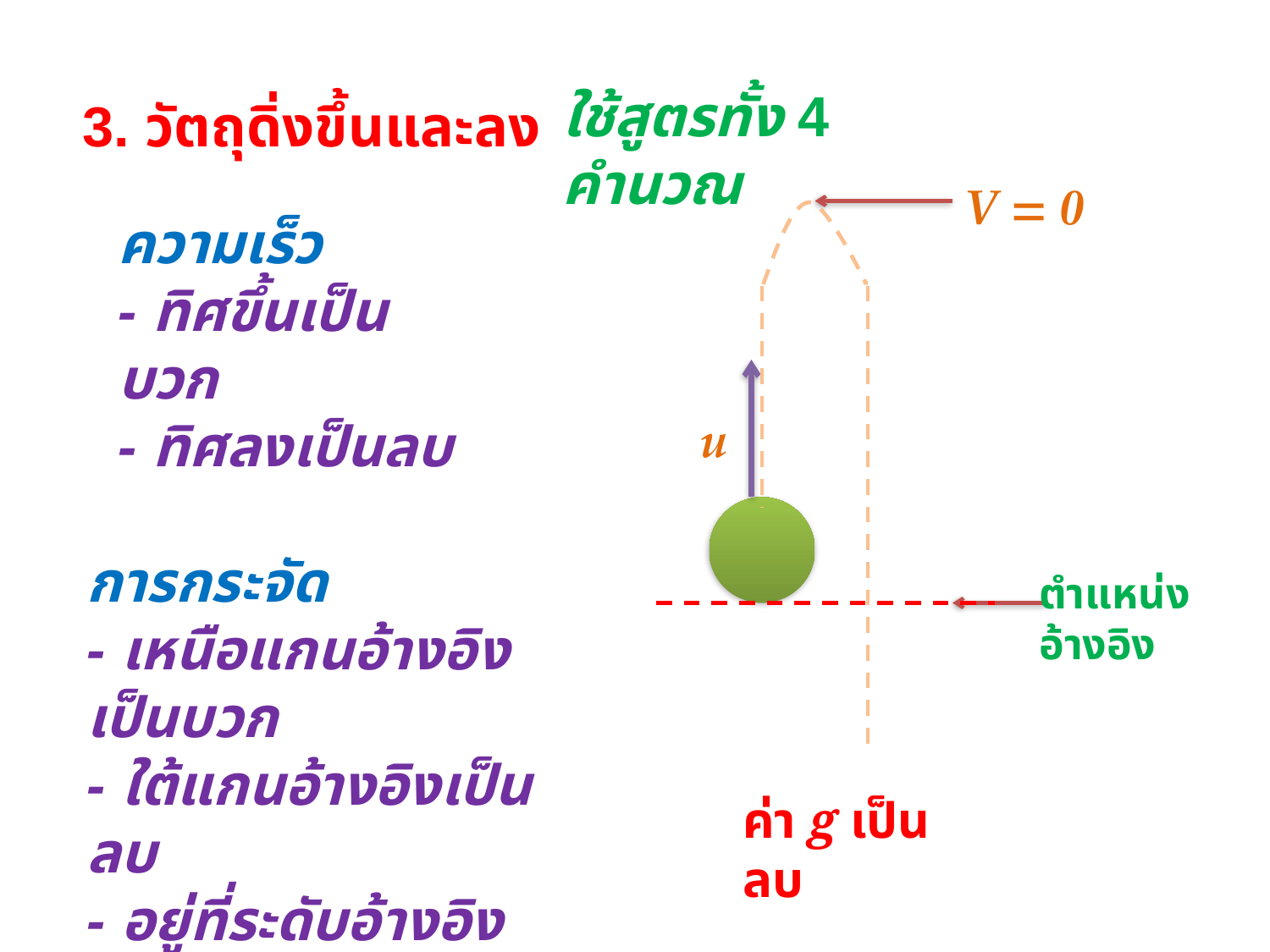

ใช้สูตรทั้ง 4 คำนวณ
3. วัตถุดิ่งขึ้นและลง
V = 0
ความเร็ว
- ทิศขึ้นเป็นบวก
- ทิศลงเป็นลบ

u

การกระจัด
- เหนือแกนอ้างอิงเป็นบวก
- ใต้แกนอ้างอิงเป็นลบ
- อยู่ที่ระดับอ้างอิงเป็นศูนย์
ตำแหน่งอ้างอิง
ค่า g เป็นลบ